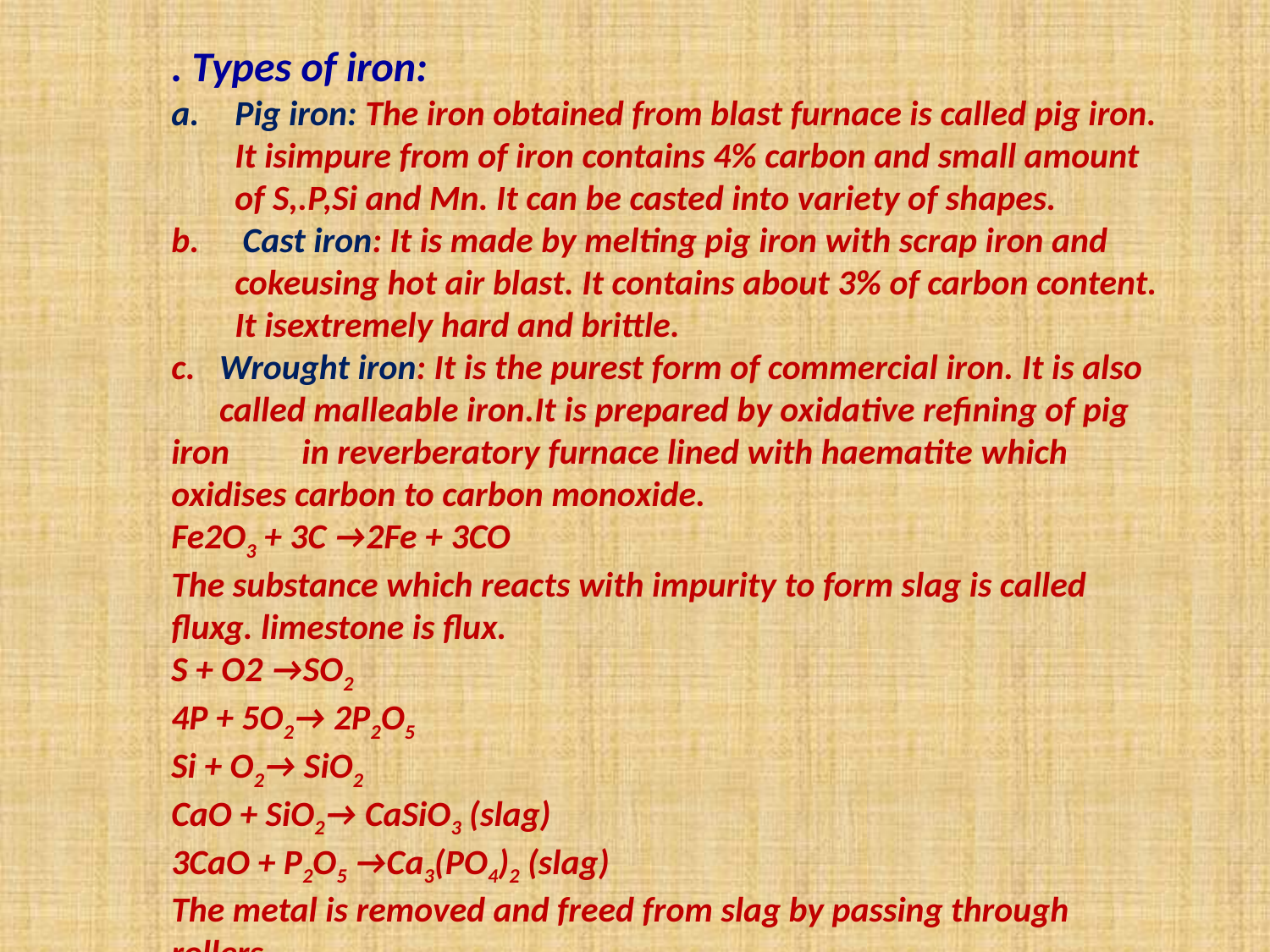

. Types of iron:
Pig iron: The iron obtained from blast furnace is called pig iron. It isimpure from of iron contains 4% carbon and small amount of S,.P,Si and Mn. It can be casted into variety of shapes.
 Cast iron: It is made by melting pig iron with scrap iron and cokeusing hot air blast. It contains about 3% of carbon content. It isextremely hard and brittle.
c.   Wrought iron: It is the purest form of commercial iron. It is also
      called malleable iron.It is prepared by oxidative refining of pig iron         in reverberatory furnace lined with haematite which oxidises carbon to carbon monoxide.
Fe2O3 + 3C →2Fe + 3CO
The substance which reacts with impurity to form slag is called fluxg. limestone is flux.
S + O2 →SO2
4P + 5O2→ 2P2O5
Si + O2→ SiO2
CaO + SiO2→ CaSiO3 (slag)
3CaO + P2O5 →Ca3(PO4)2 (slag)
The metal is removed and freed from slag by passing through rollers.